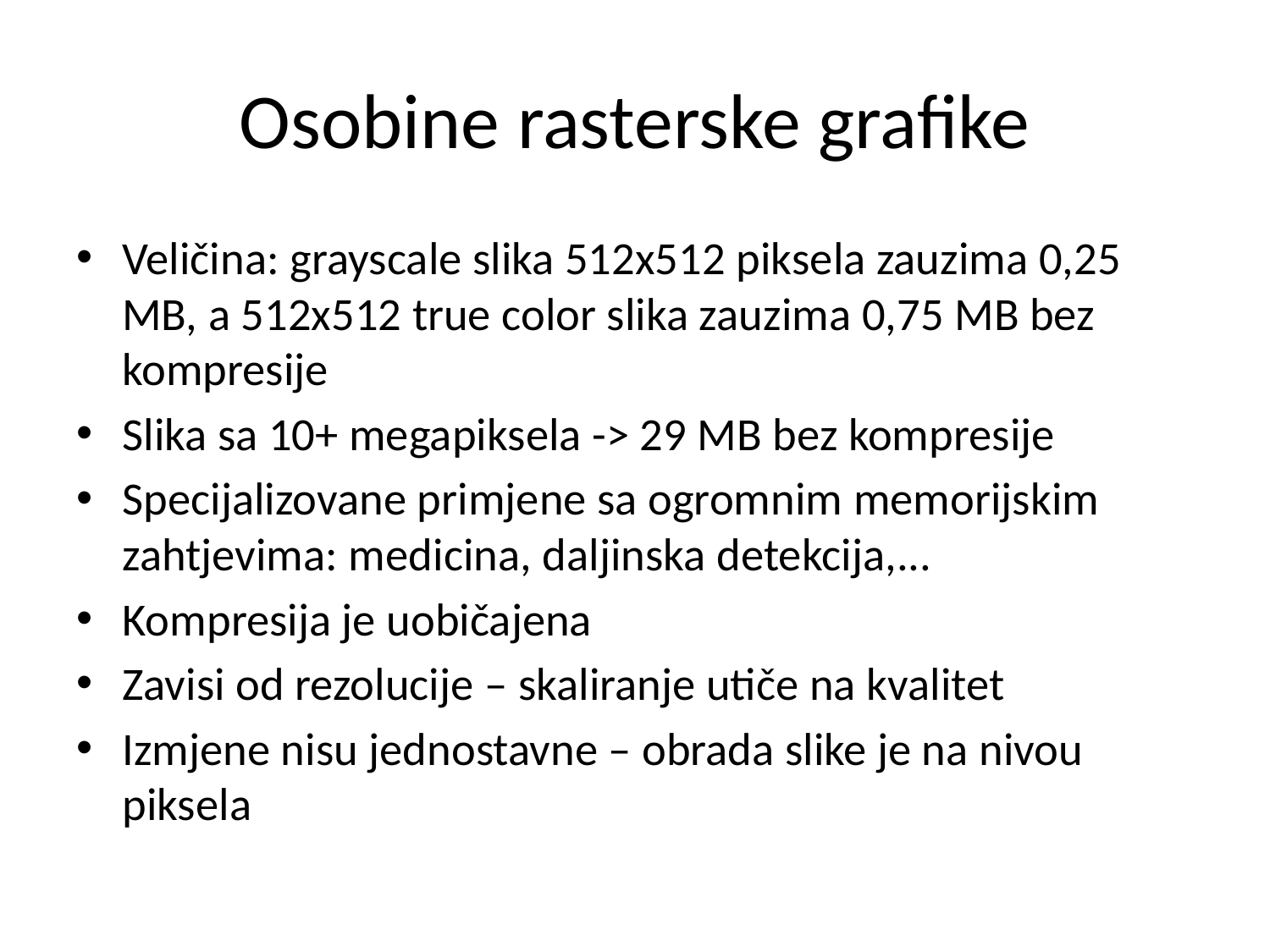

# Osobine rasterske grafike
Veličina: grayscale slika 512x512 piksela zauzima 0,25 MB, a 512x512 true color slika zauzima 0,75 MB bez kompresije
Slika sa 10+ megapiksela -> 29 MB bez kompresije
Specijalizovane primjene sa ogromnim memorijskim zahtjevima: medicina, daljinska detekcija,...
Kompresija je uobičajena
Zavisi od rezolucije – skaliranje utiče na kvalitet
Izmjene nisu jednostavne – obrada slike je na nivou piksela